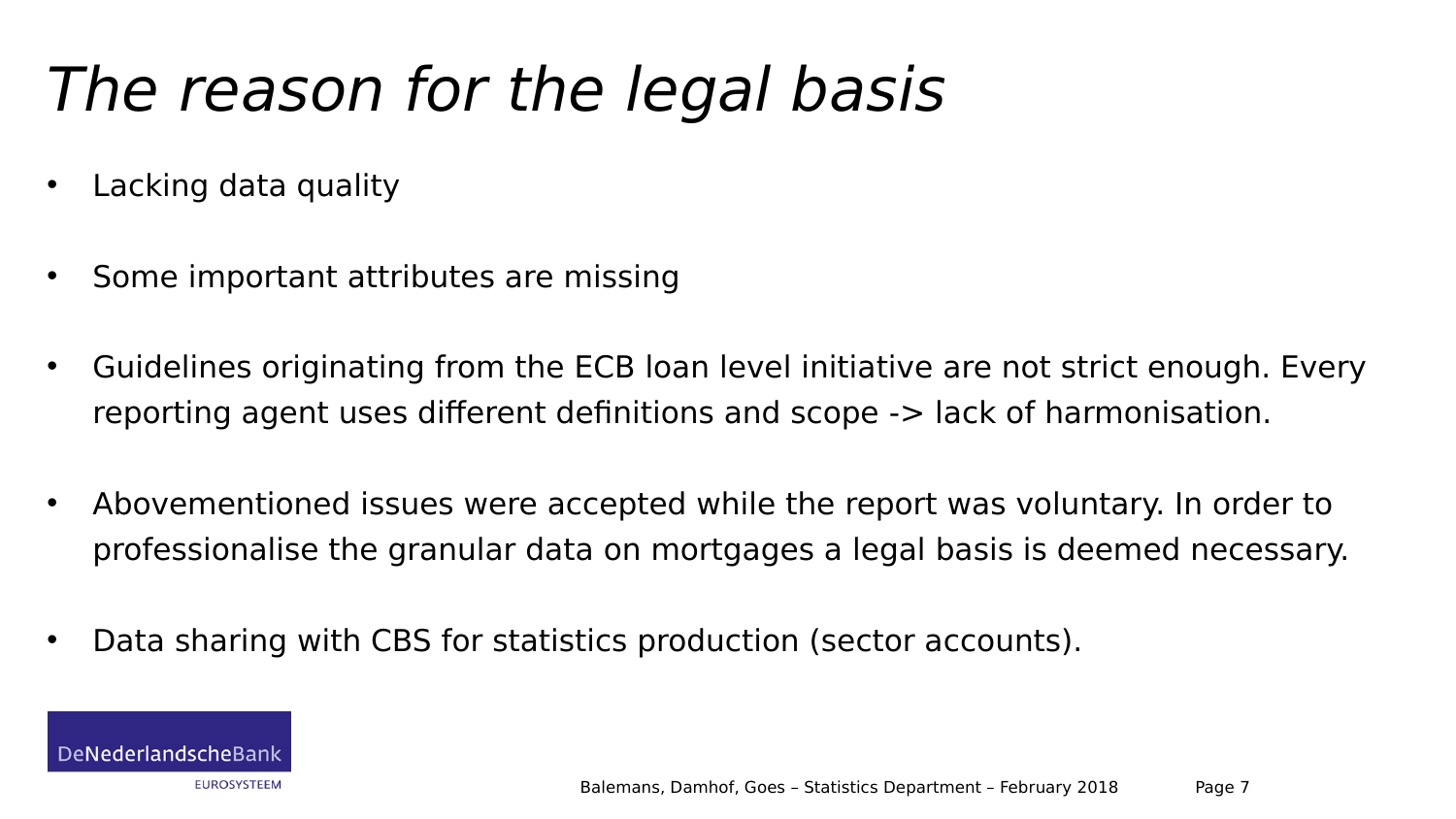

# The reason for the legal basis
Lacking data quality

Some important attributes are missing

Guidelines originating from the ECB loan level initiative are not strict enough. Every reporting agent uses different definitions and scope -> lack of harmonisation.

Abovementioned issues were accepted while the report was voluntary. In order to professionalise the granular data on mortgages a legal basis is deemed necessary.

Data sharing with CBS for statistics production (sector accounts).

Balemans, Damhof, Goes – Statistics Department – February 2018
Page 7